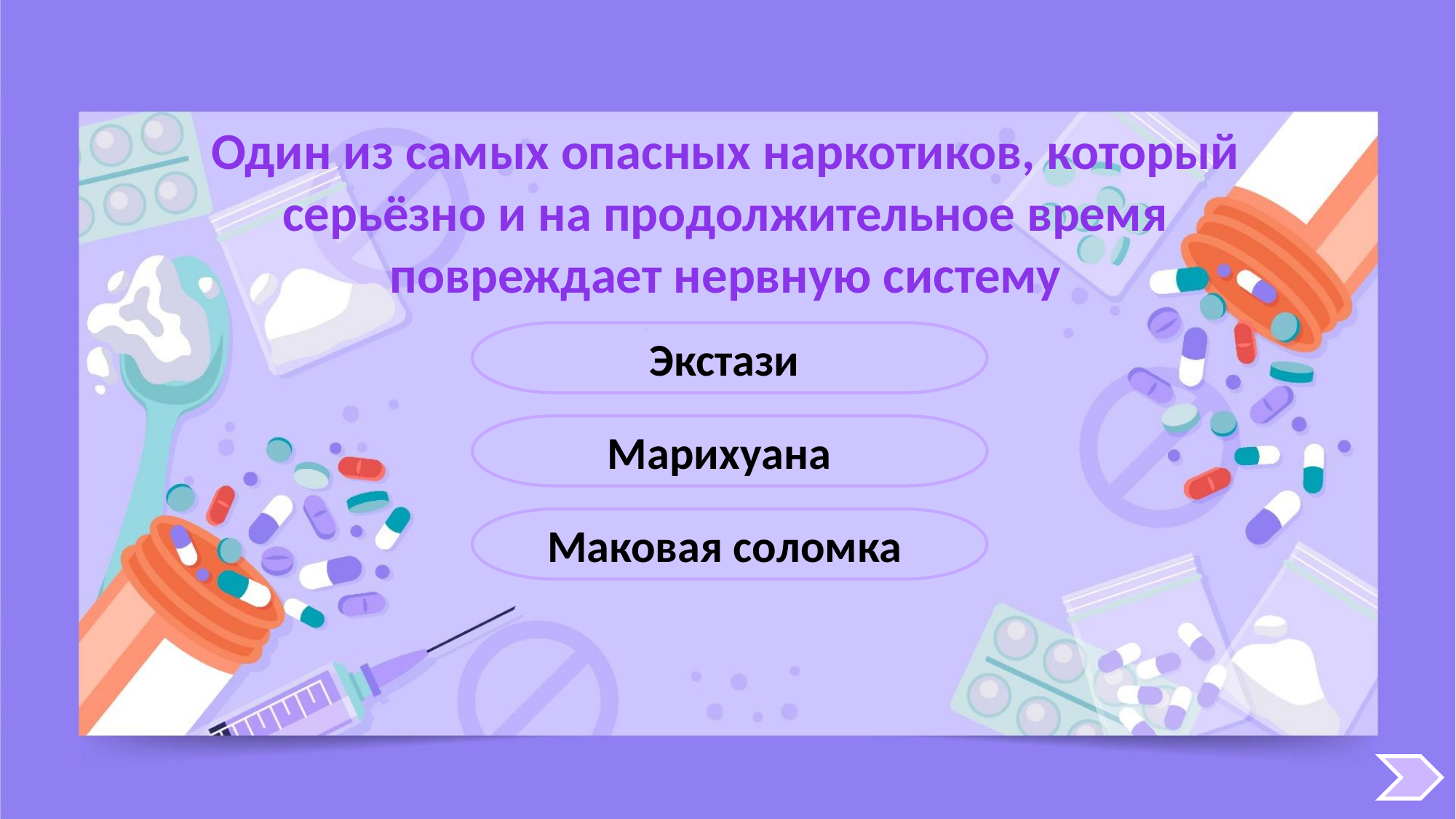

Один из самых опасных наркотиков, который серьёзно и на продолжительное время повреждает нервную систему
Экстази
Марихуана
Маковая соломка